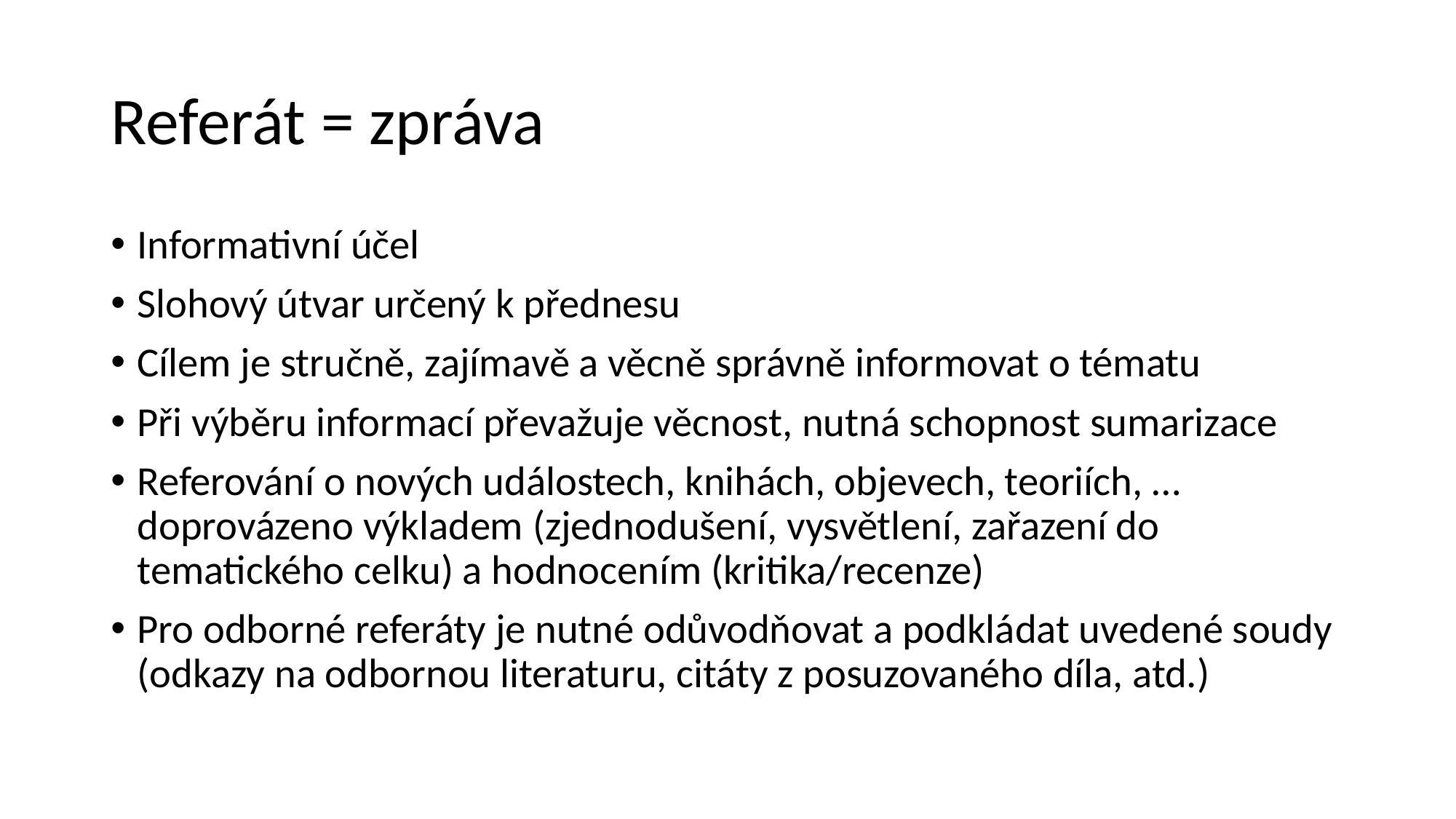

# Referát = zpráva
Informativní účel
Slohový útvar určený k přednesu
Cílem je stručně, zajímavě a věcně správně informovat o tématu
Při výběru informací převažuje věcnost, nutná schopnost sumarizace
Referování o nových událostech, knihách, objevech, teoriích, …  doprovázeno výkladem (zjednodušení, vysvětlení, zařazení do tematického celku) a hodnocením (kritika/recenze)
Pro odborné referáty je nutné odůvodňovat a podkládat uvedené soudy (odkazy na odbornou literaturu, citáty z posuzovaného díla, atd.)